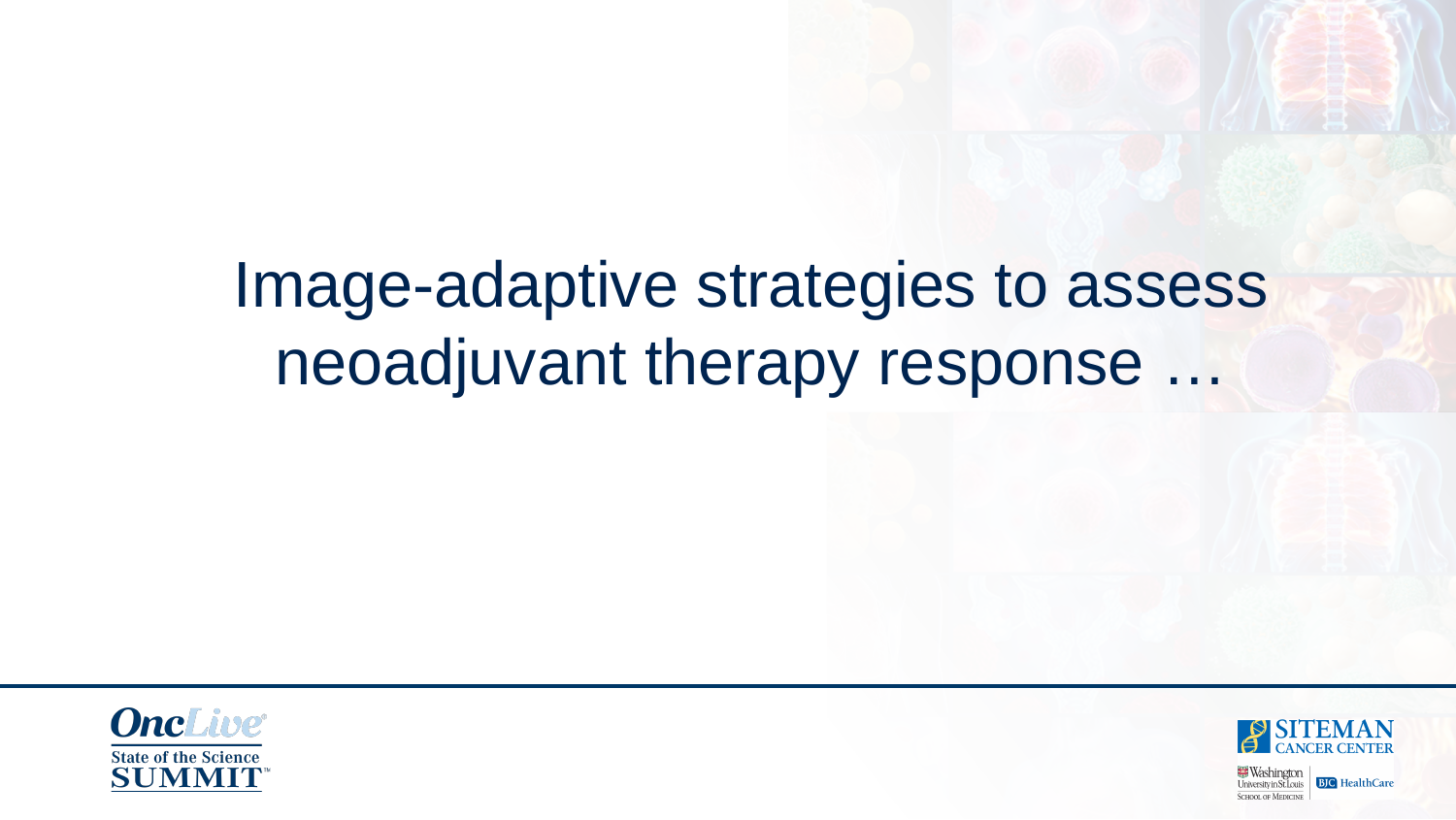

# Image-adaptive strategies to assess neoadjuvant therapy response …